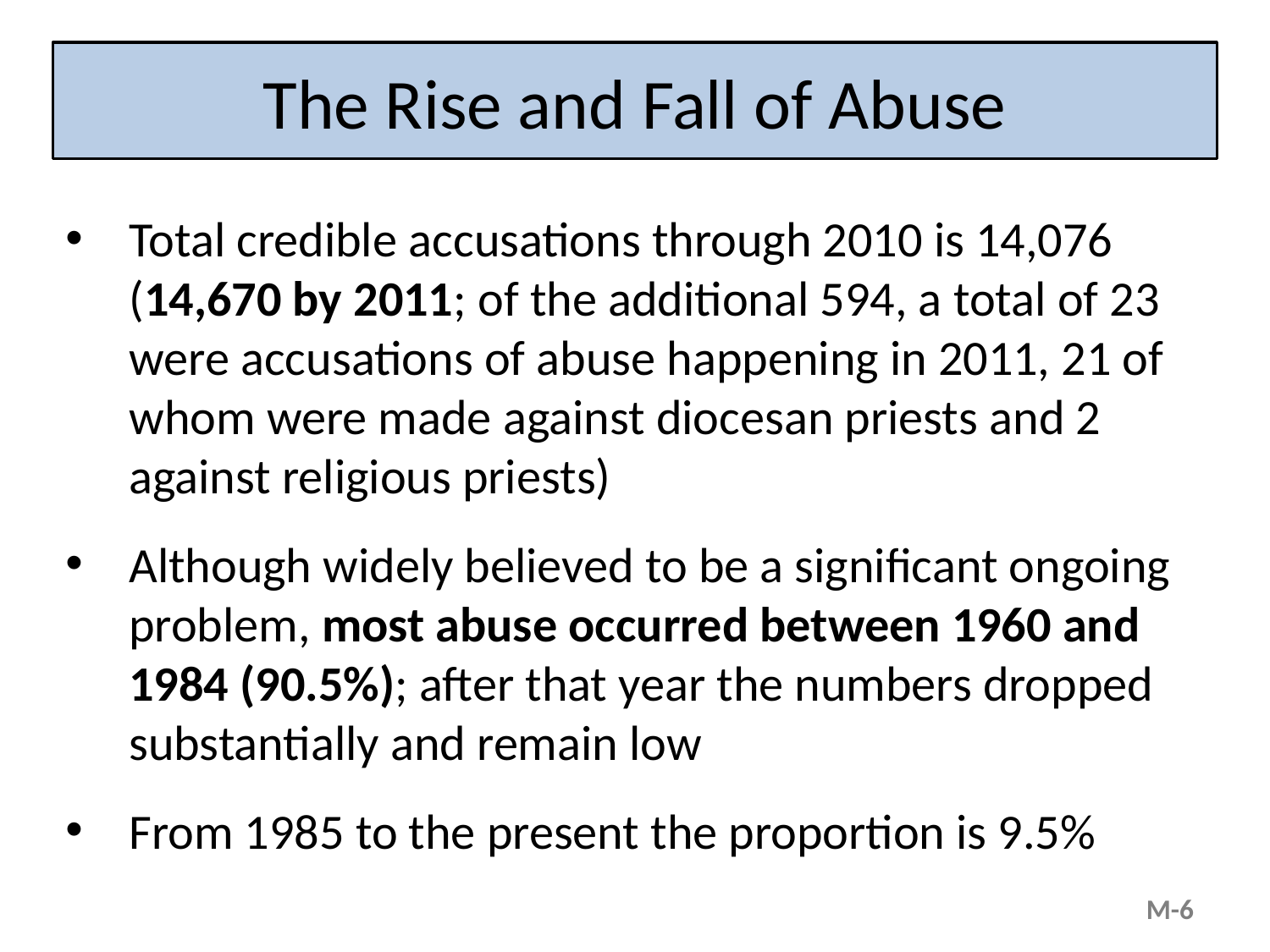

# The Rise and Fall of Abuse
Total credible accusations through 2010 is 14,076 (14,670 by 2011; of the additional 594, a total of 23 were accusations of abuse happening in 2011, 21 of whom were made against diocesan priests and 2 against religious priests)

Although widely believed to be a significant ongoing problem, most abuse occurred between 1960 and 1984 (90.5%); after that year the numbers dropped substantially and remain low

From 1985 to the present the proportion is 9.5%
M-6